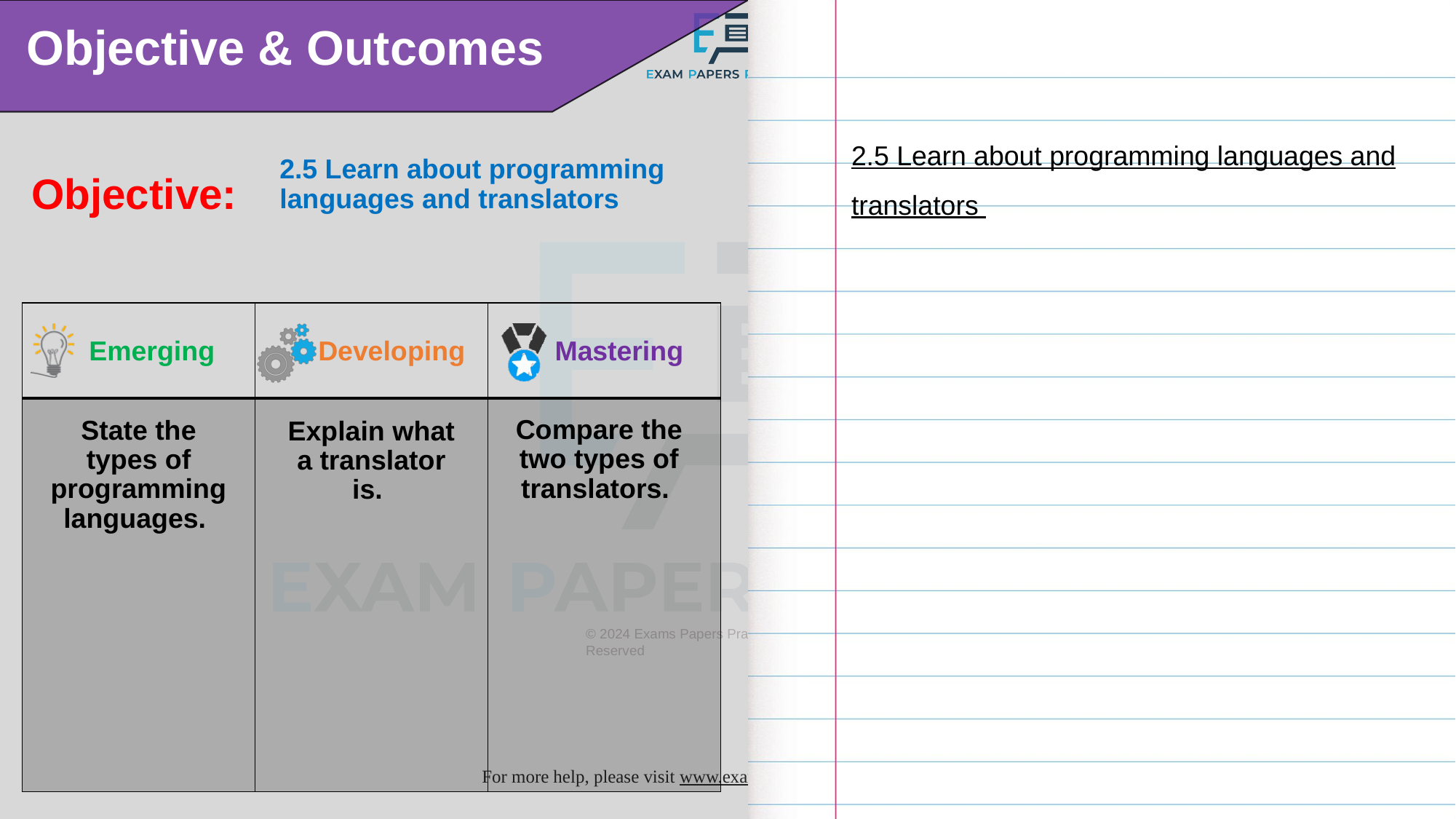

2.5 Learn about programming languages and translators
2.5 Learn about programming languages and translators
Compare the two types of translators.

State the types of programming languages.
Explain what a translator is.